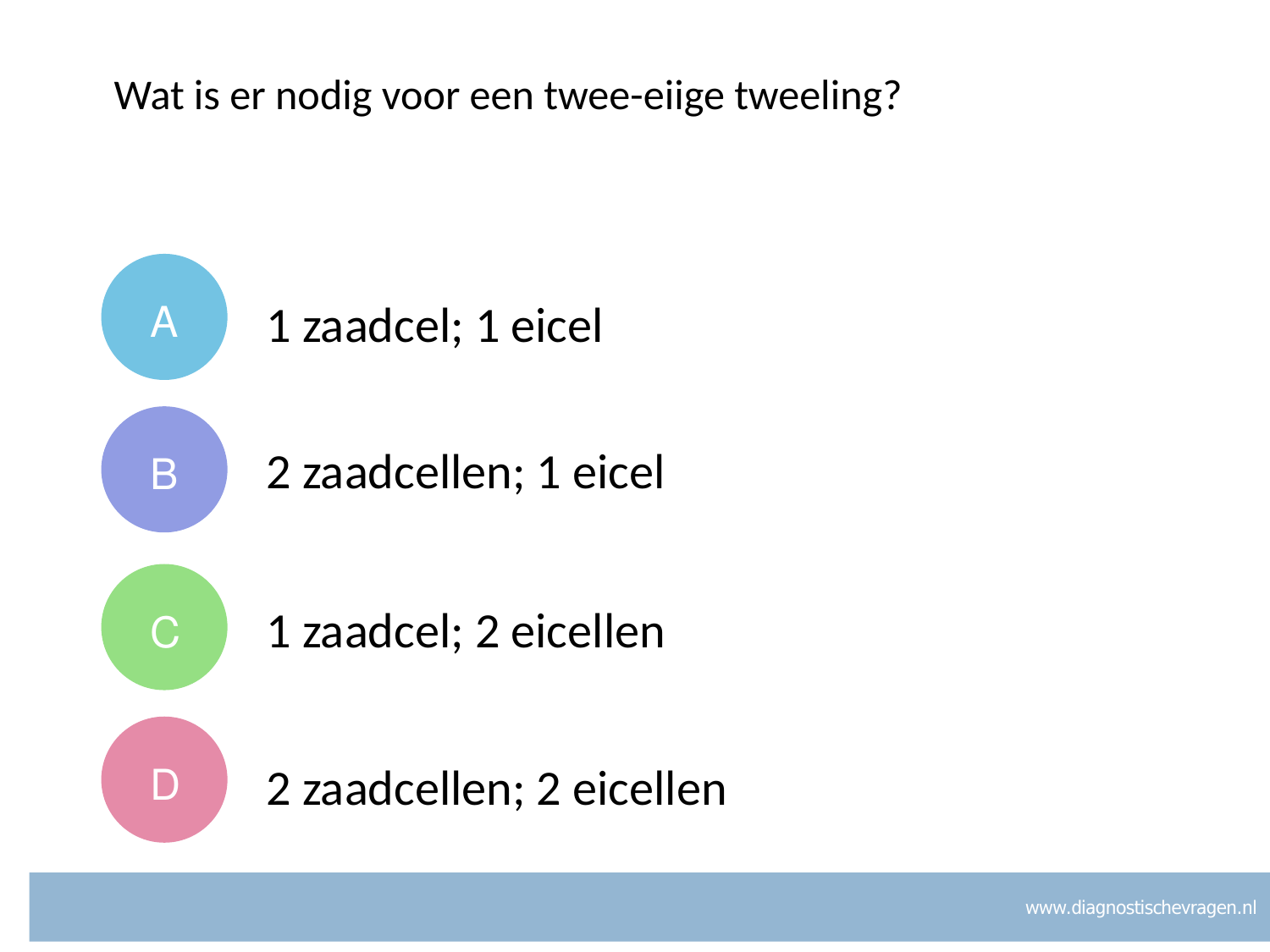

# Wat is er nodig voor een twee-eiige tweeling?

A
1 zaadcel; 1 eicel

B
2 zaadcellen; 1 eicel

C
1 zaadcel; 2 eicellen

D
2 zaadcellen; 2 eicellen

www.diagnostischevragen.nl